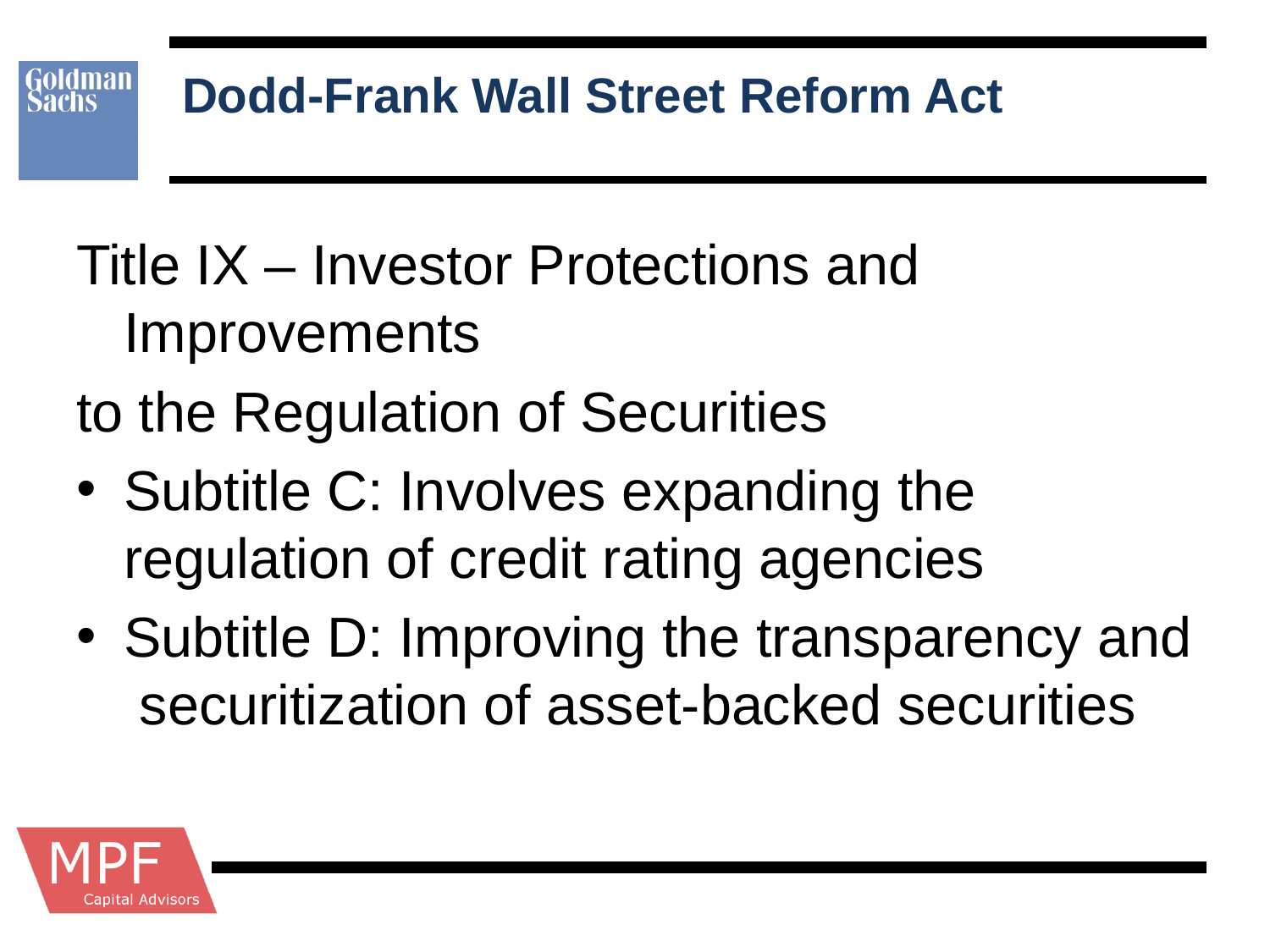

# Dodd-Frank Wall Street Reform Act
Title IX – Investor Protections and Improvements
to the Regulation of Securities
Subtitle C: Involves expanding the regulation of credit rating agencies
Subtitle D: Improving the transparency and  securitization of asset-backed securities